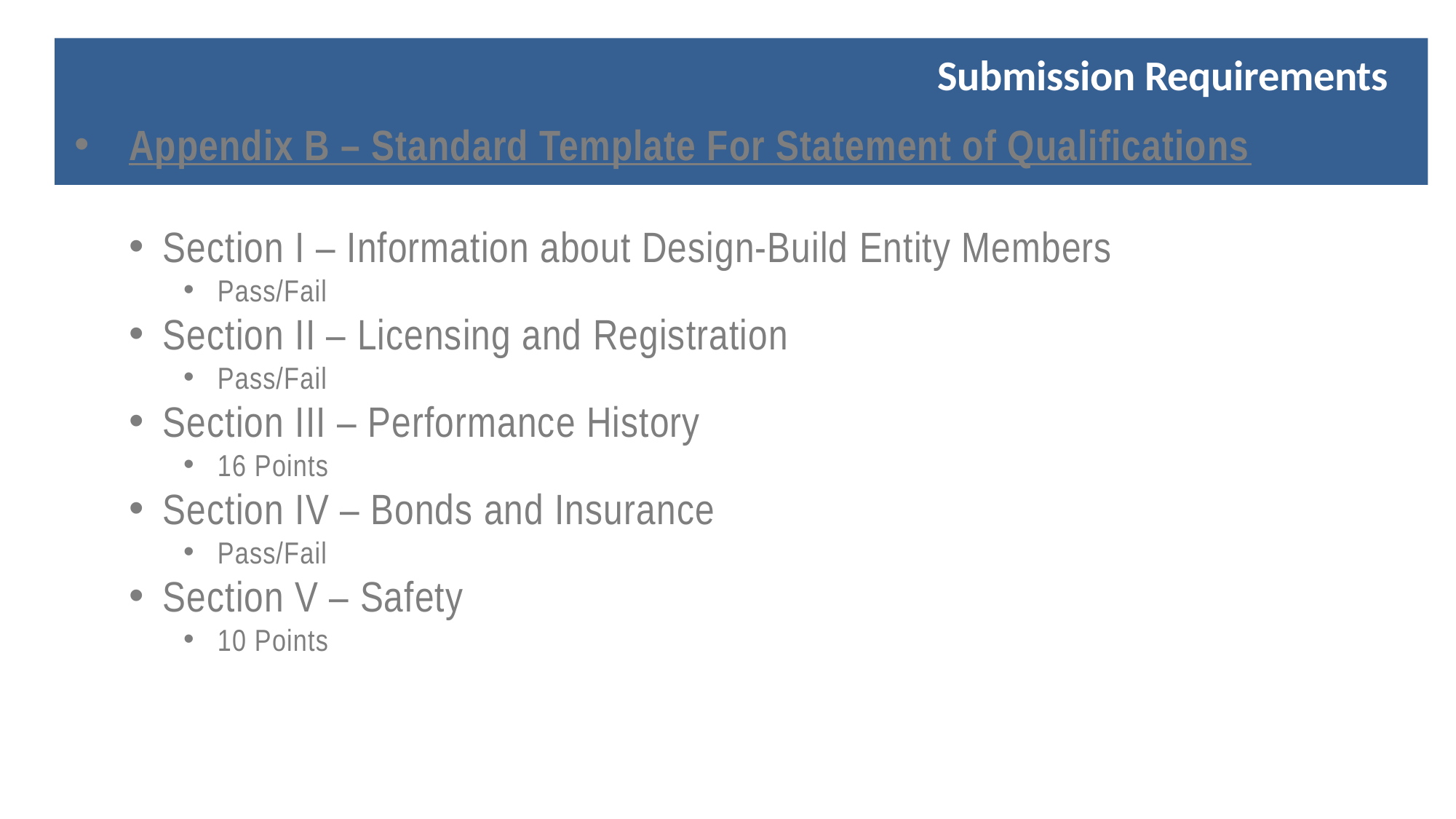

# Submission Requirements
Appendix B – Standard Template For Statement of Qualifications

Section I – Information about Design-Build Entity Members
Pass/Fail
Section II – Licensing and Registration
Pass/Fail
Section III – Performance History
16 Points
Section IV – Bonds and Insurance
Pass/Fail
Section V – Safety
10 Points